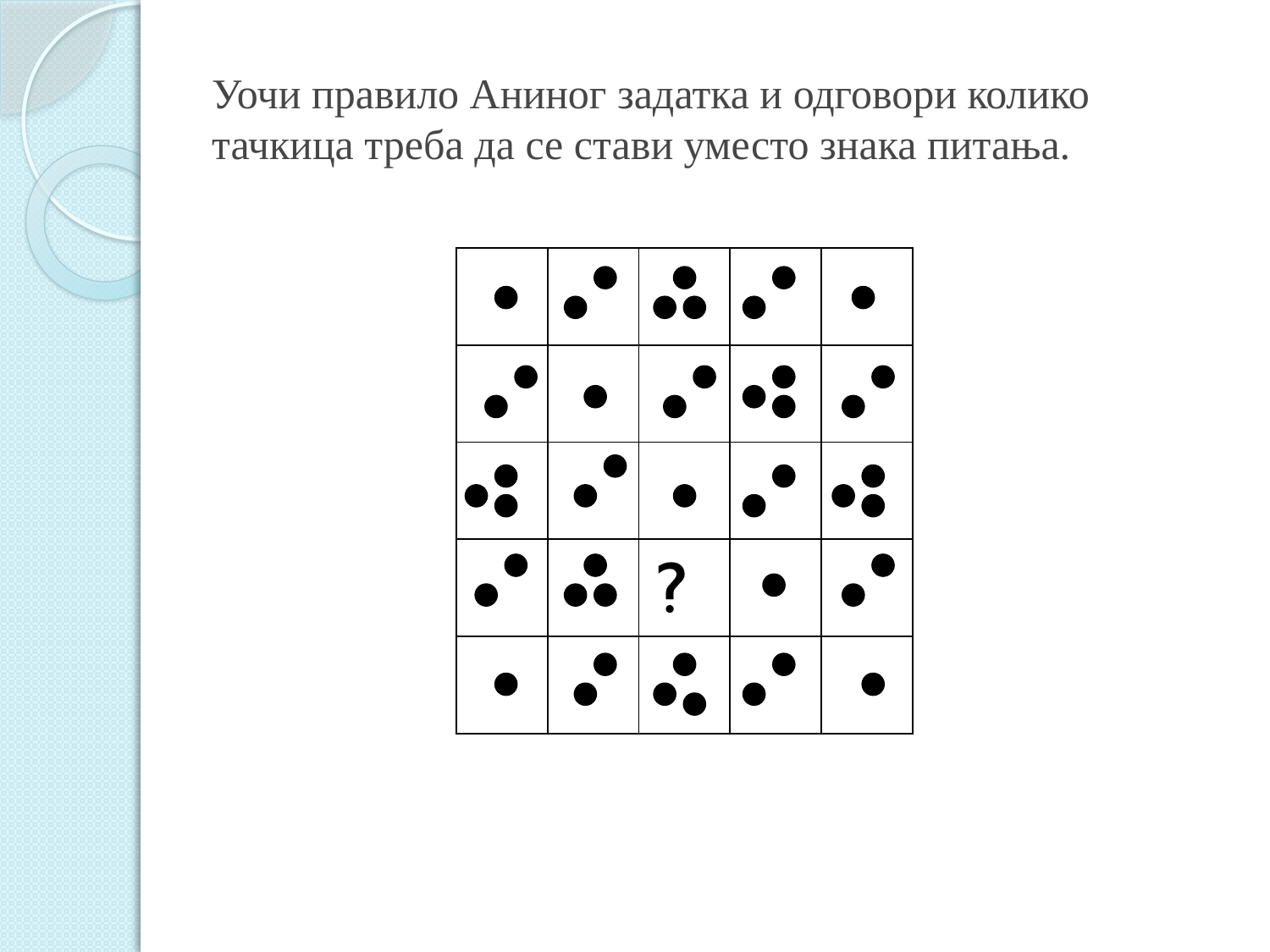

# Уочи правило Аниног задатка и одговори колико тачкица треба да се стави уместо знака питања.
|  |  |  |  |  |
| --- | --- | --- | --- | --- |
|  |  |  |  |  |
|  |  |  |  |  |
|  |  |  |  |  |
|  |  |  |  |  |

?